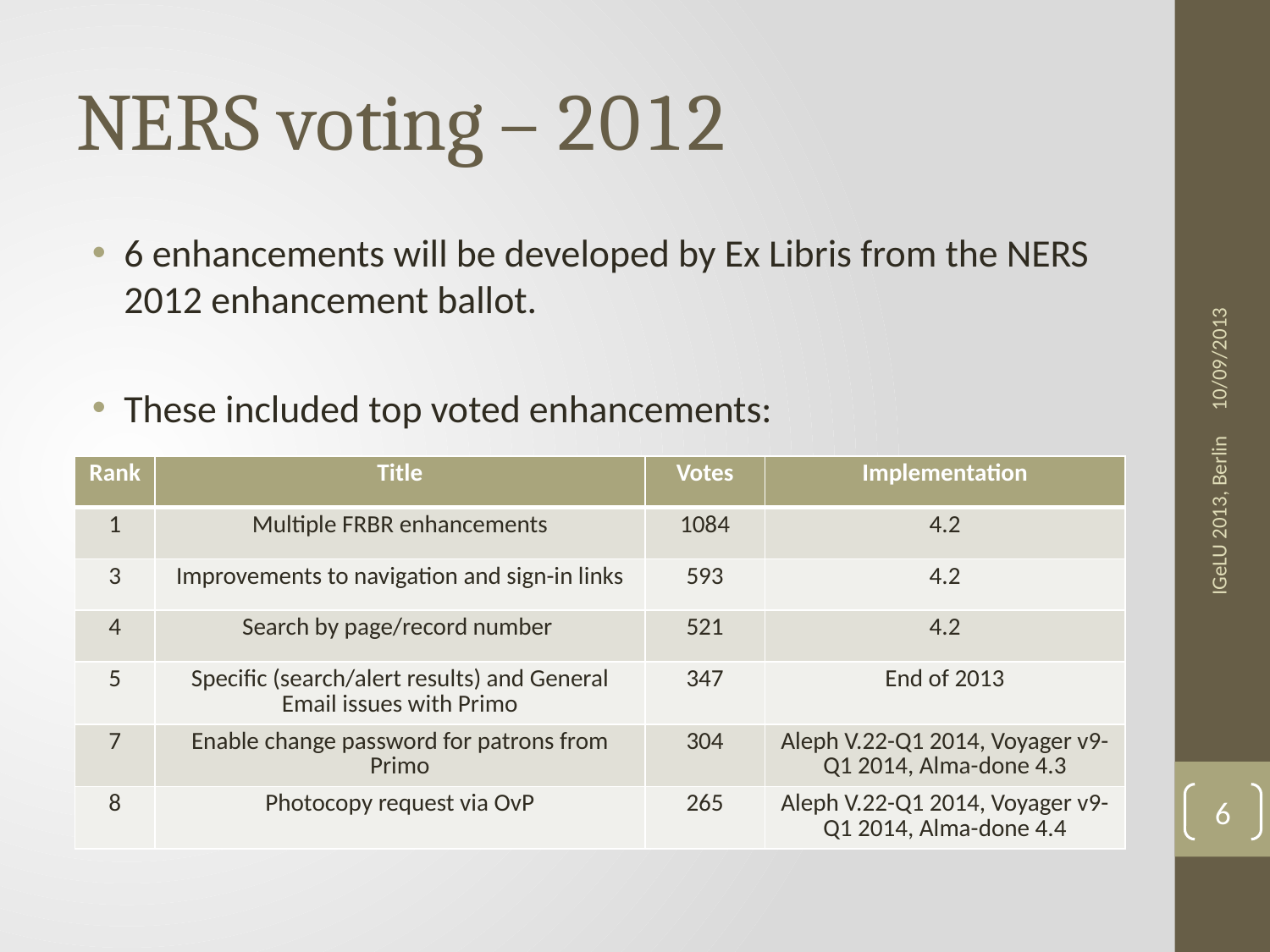

# NERS voting – 2012
6 enhancements will be developed by Ex Libris from the NERS 2012 enhancement ballot.

These included top voted enhancements:

10/09/2013
| Rank | Title | Votes | Implementation |
| --- | --- | --- | --- |
| 1 | Multiple FRBR enhancements | 1084 | 4.2 |
| 3 | Improvements to navigation and sign-in links | 593 | 4.2 |
| 4 | Search by page/record number | 521 | 4.2 |
| 5 | Specific (search/alert results) and General Email issues with Primo | 347 | End of 2013 |
| 7 | Enable change password for patrons from Primo | 304 | Aleph V.22-Q1 2014, Voyager v9-Q1 2014, Alma-done 4.3 |
| 8 | Photocopy request via OvP | 265 | Aleph V.22-Q1 2014, Voyager v9-Q1 2014, Alma-done 4.4 |
IGeLU 2013, Berlin
6